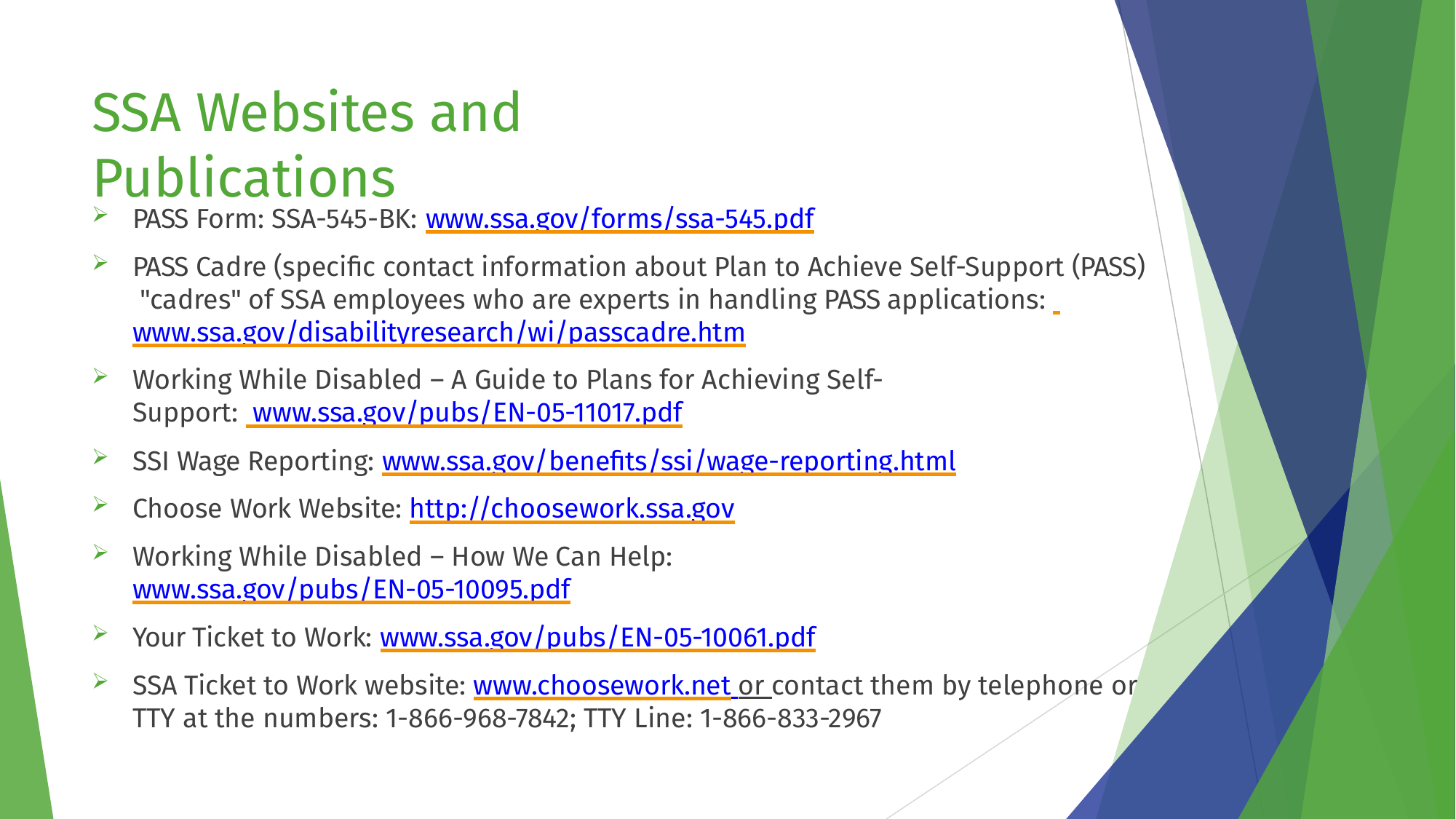

# SSA Websites and Publications
PASS Form: SSA-545-BK: www.ssa.gov/forms/ssa-545.pdf
PASS Cadre (specific contact information about Plan to Achieve Self-Support (PASS)  "cadres" of SSA employees who are experts in handling PASS applications:  www.ssa.gov/disabilityresearch/wi/passcadre.htm
Working While Disabled – A Guide to Plans for Achieving Self-Support:  www.ssa.gov/pubs/EN-05-11017.pdf
SSI Wage Reporting: www.ssa.gov/benefits/ssi/wage-reporting.html
Choose Work Website: http://choosework.ssa.gov
Working While Disabled – How We Can Help: www.ssa.gov/pubs/EN-05-10095.pdf
Your Ticket to Work: www.ssa.gov/pubs/EN-05-10061.pdf
SSA Ticket to Work website: www.choosework.net or contact them by telephone or  TTY at the numbers: 1-866-968-7842; TTY Line: 1-866-833-2967